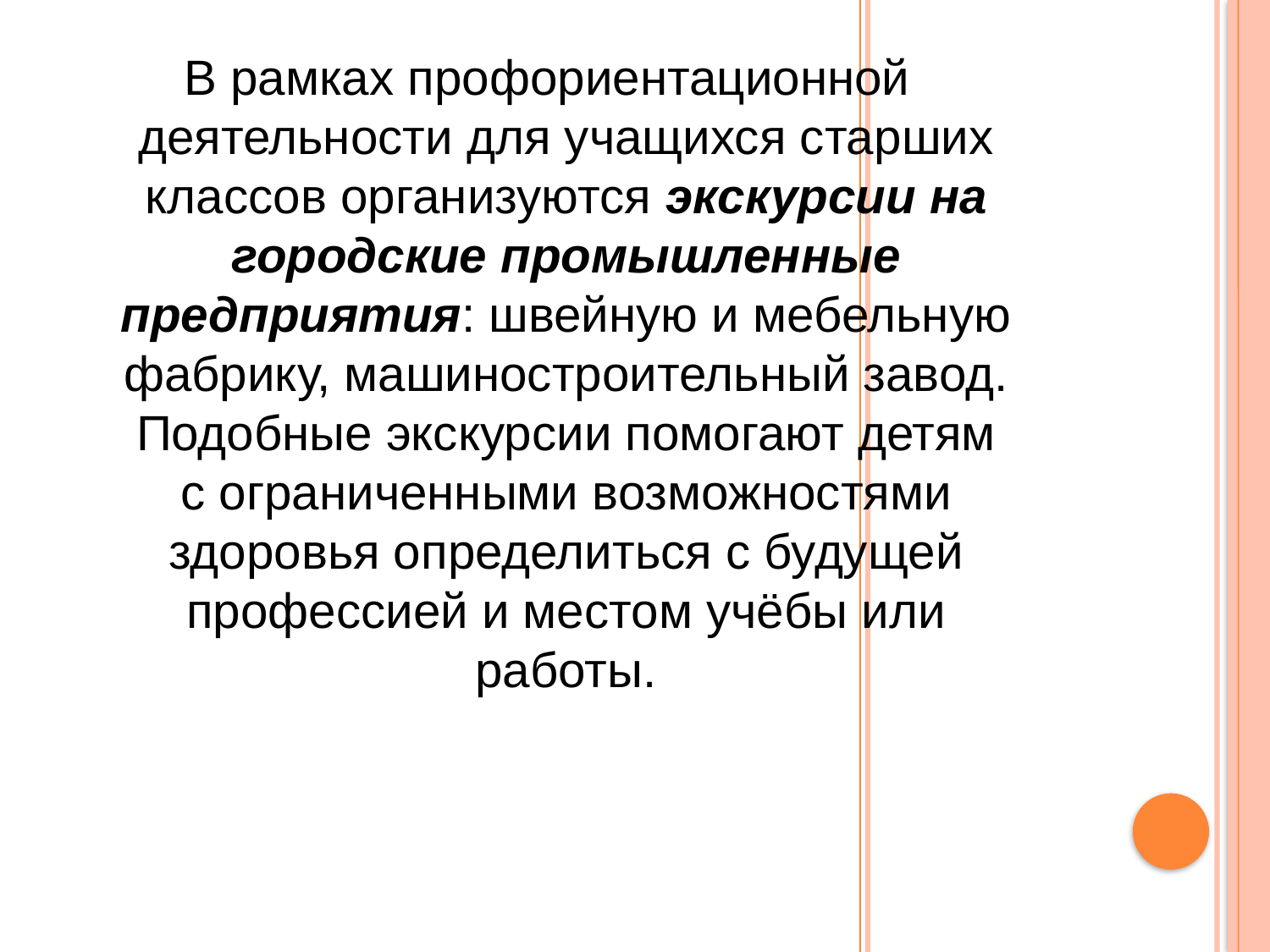

В рамках профориентационной деятельности для учащихся старших классов организуются экскурсии на городские промышленные предприятия: швейную и мебельную фабрику, машиностроительный завод. Подобные экскурсии помогают детям с ограниченными возможностями здоровья определиться с будущей профессией и местом учёбы или работы.